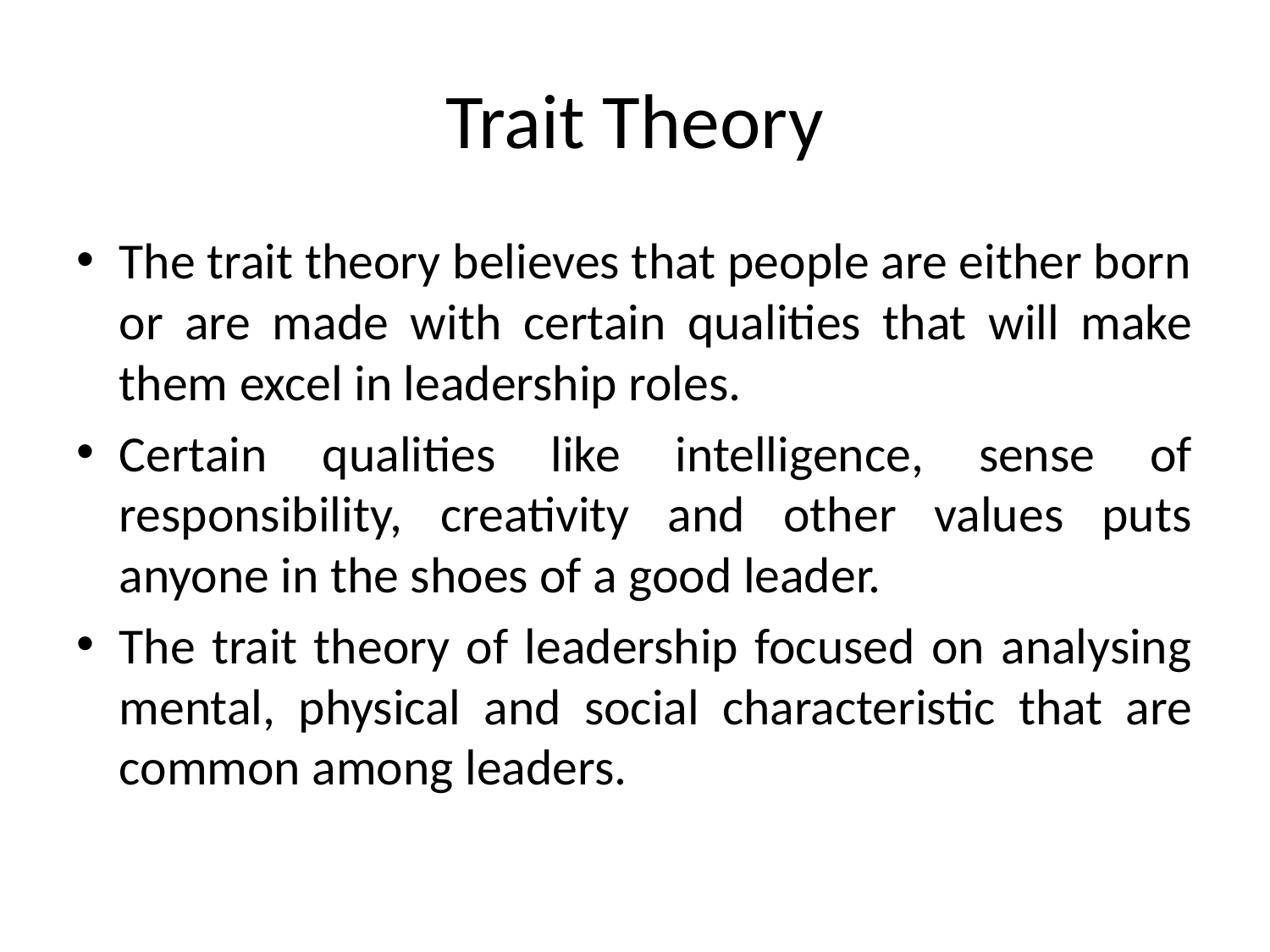

# Trait Theory
The trait theory believes that people are either born or are made with certain qualities that will make them excel in leadership roles.
Certain qualities like intelligence, sense of responsibility, creativity and other values puts anyone in the shoes of a good leader.
The trait theory of leadership focused on analysing mental, physical and social characteristic that are common among leaders.